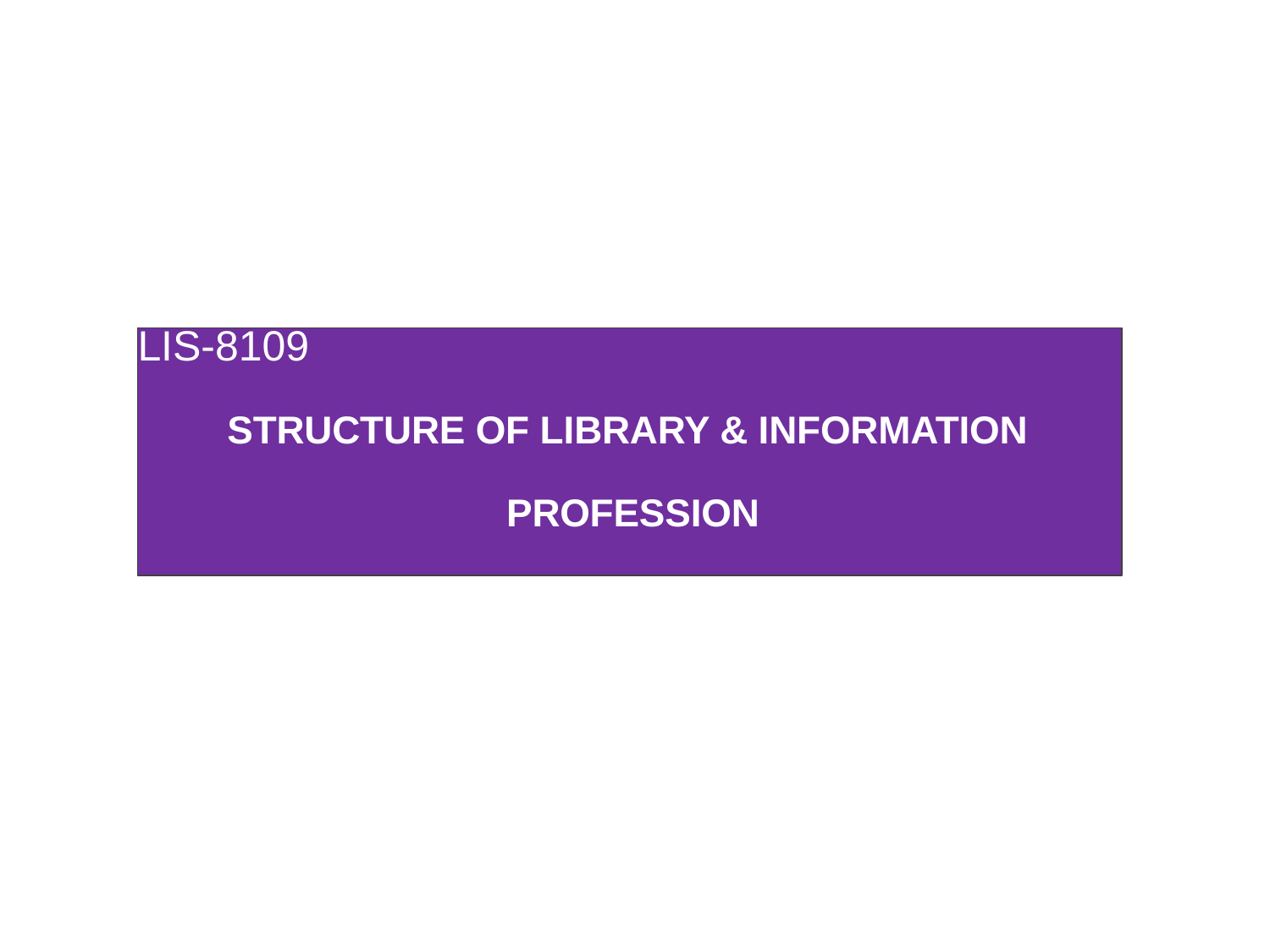

LIS-8109

STRUCTURE OF LIBRARY & INFORMATION

 PROFESSION